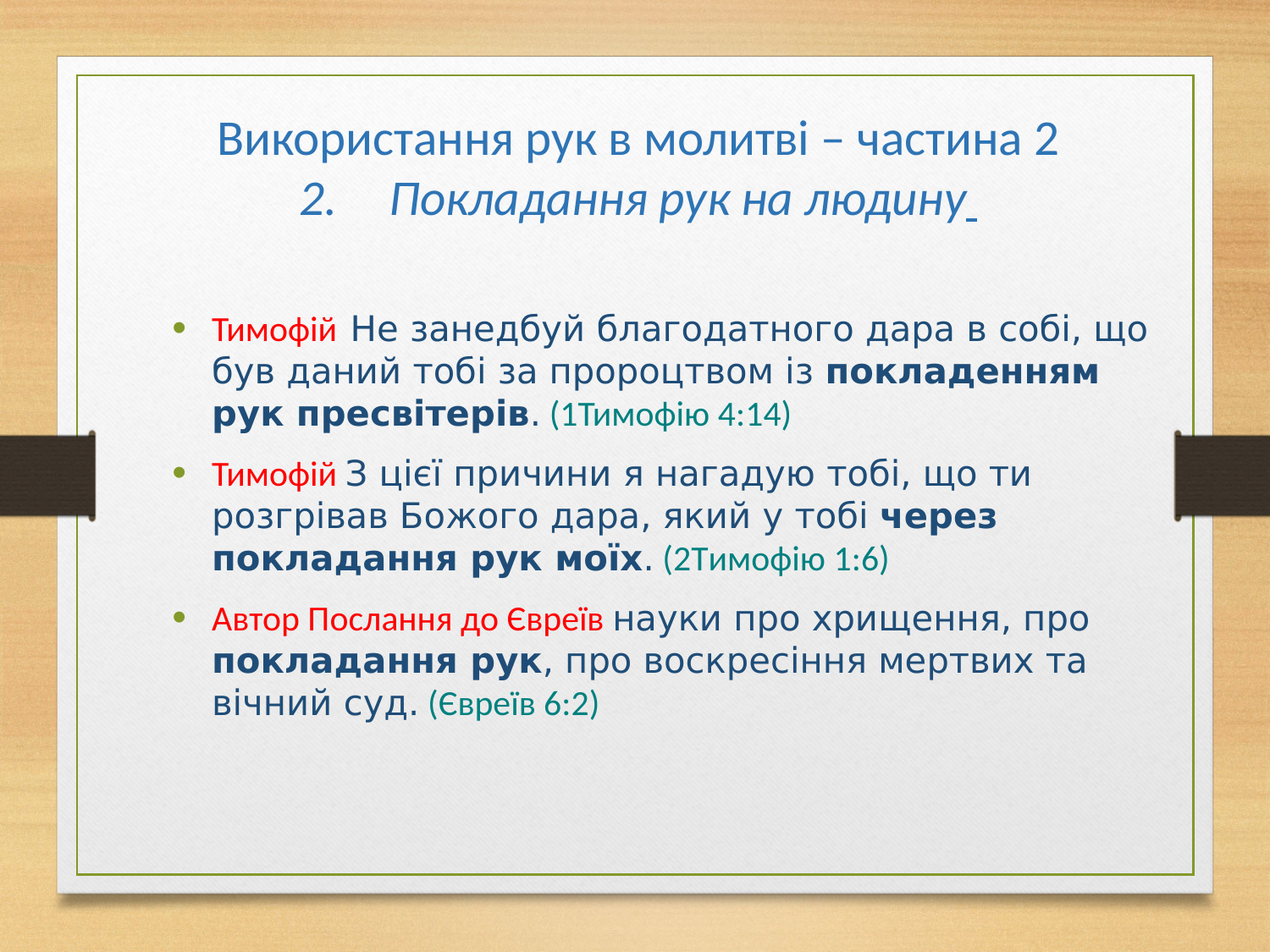

# Використання рук в молитві – частина 2 2.	Покладання рук на людину
Тимофій  Не занедбуй благодатного дара в собі, що був даний тобі за пророцтвом із покладенням рук пресвітерів. (1Тимофію 4:14)
Тимофій З цієї причини я нагадую тобі, що ти розгрівав Божого дара, який у тобі через покладання рук моїх. (2Tимофію 1:6)
Автор Послання до Євреїв науки про хрищення, про покладання рук, про воскресіння мертвих та вічний суд. (Євреїв 6:2)